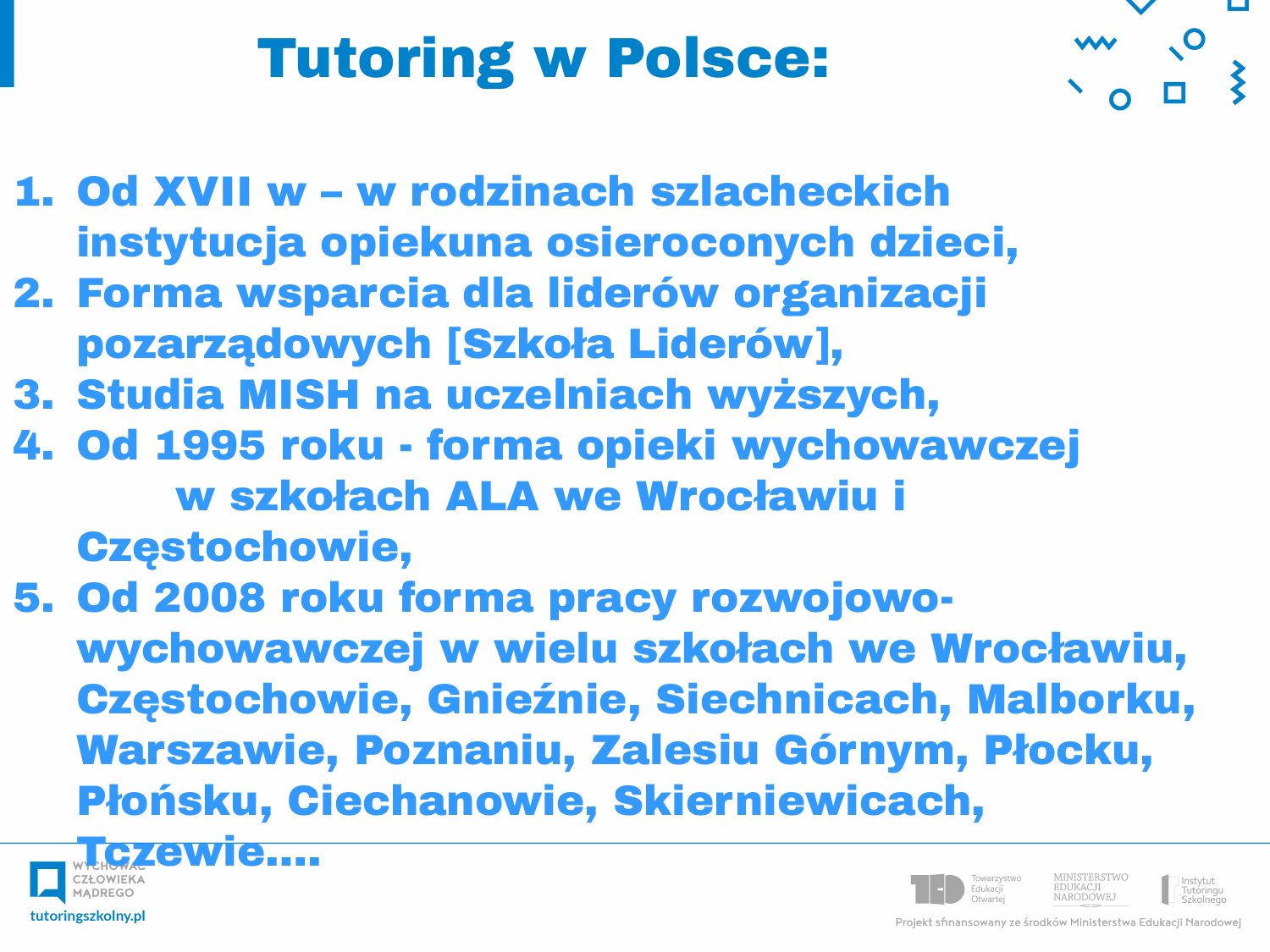

Tutoring w Polsce:
Od XVII w – w rodzinach szlacheckich                   instytucja opiekuna osieroconych dzieci,
Forma wsparcia dla liderów organizacji pozarządowych [Szkoła Liderów],
Studia MISH na uczelniach wyższych,
Od 1995 roku - forma opieki wychowawczej                  w szkołach ALA we Wrocławiu i Częstochowie,
Od 2008 roku forma pracy rozwojowo-  wychowawczej w wielu szkołach we Wrocławiu, Częstochowie, Gnieźnie, Siechnicach, Malborku, Warszawie, Poznaniu, Zalesiu Górnym, Płocku, Płońsku, Ciechanowie, Skierniewicach, Tczewie….